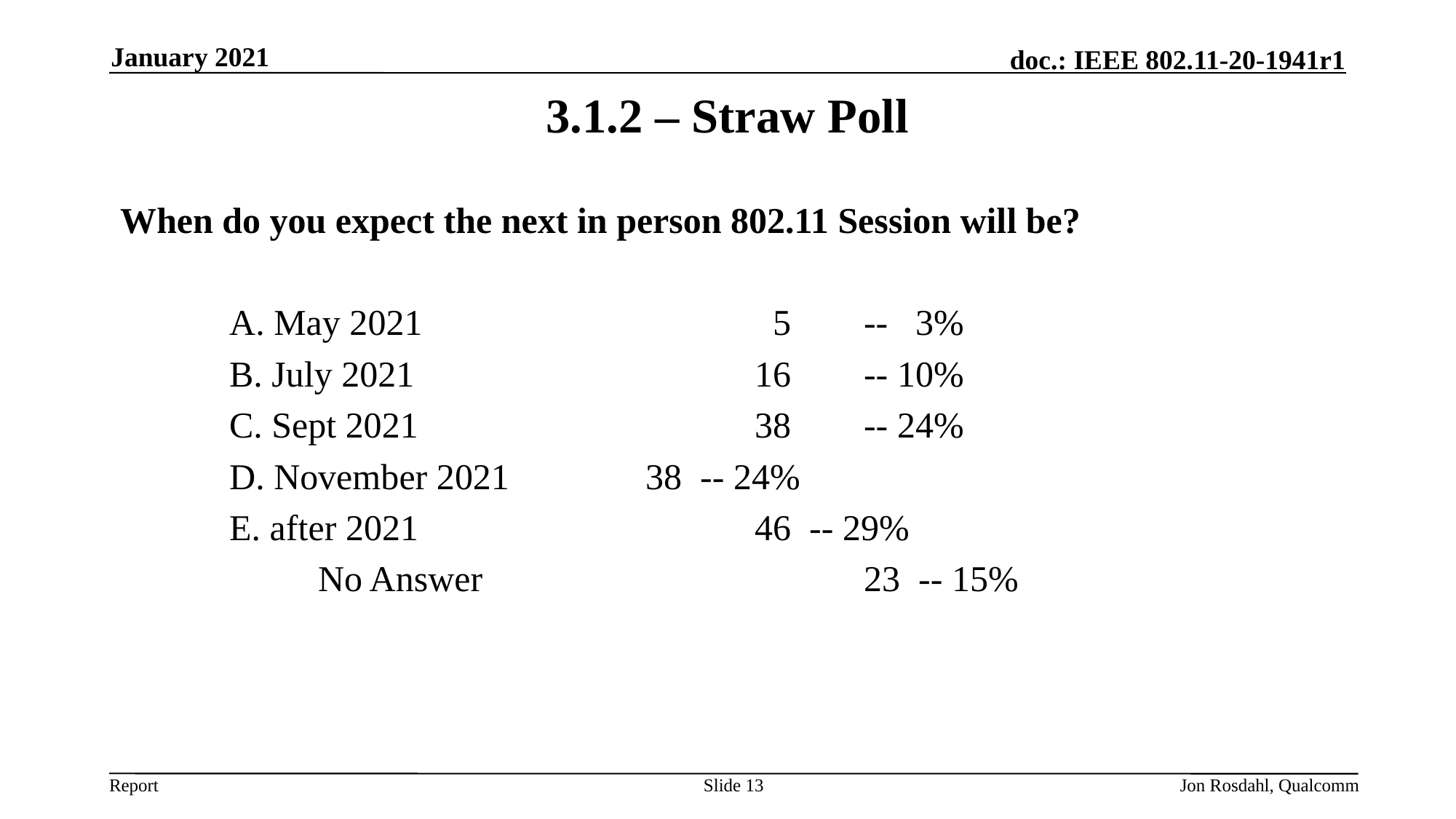

January 2021
# 3.1.2 – Straw Poll
When do you expect the next in person 802.11 Session will be?

      A. May 2021       			  5	--   3%
      B. July 2021     			16	-- 10%
      C. Sept 2021      			38	-- 24%
      D. November 2021  		38  -- 24%
      E. after 2021     			46  -- 29%
		No Answer      			23  -- 15%

Slide 13
Jon Rosdahl, Qualcomm